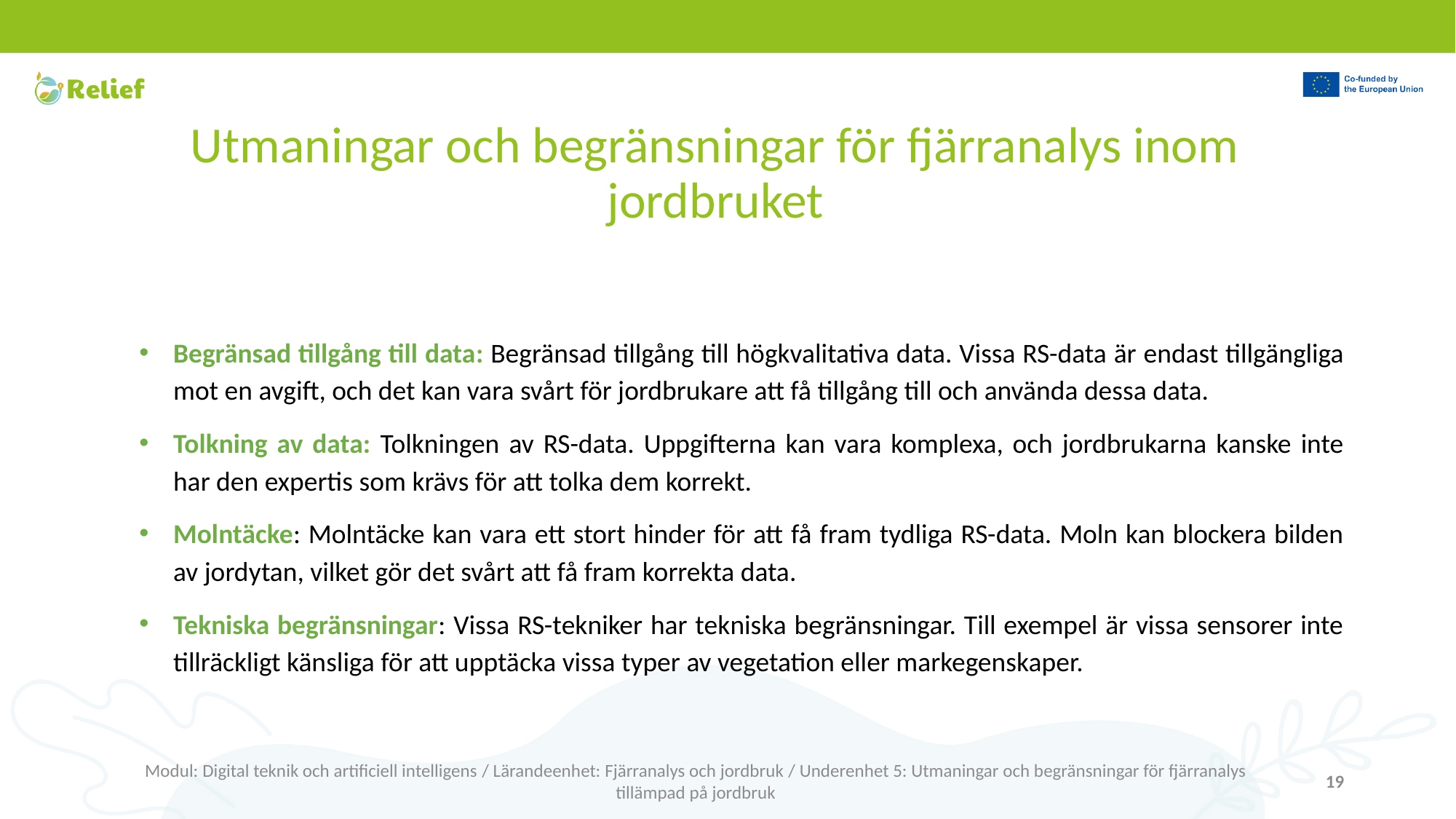

# Utmaningar och begränsningar för fjärranalys inom jordbruket
Begränsad tillgång till data: Begränsad tillgång till högkvalitativa data. Vissa RS-data är endast tillgängliga mot en avgift, och det kan vara svårt för jordbrukare att få tillgång till och använda dessa data.
Tolkning av data: Tolkningen av RS-data. Uppgifterna kan vara komplexa, och jordbrukarna kanske inte har den expertis som krävs för att tolka dem korrekt.
Molntäcke: Molntäcke kan vara ett stort hinder för att få fram tydliga RS-data. Moln kan blockera bilden av jordytan, vilket gör det svårt att få fram korrekta data.
Tekniska begränsningar: Vissa RS-tekniker har tekniska begränsningar. Till exempel är vissa sensorer inte tillräckligt känsliga för att upptäcka vissa typer av vegetation eller markegenskaper.
Modul: Digital teknik och artificiell intelligens / Lärandeenhet: Fjärranalys och jordbruk / Underenhet 5: Utmaningar och begränsningar för fjärranalys tillämpad på jordbruk
19